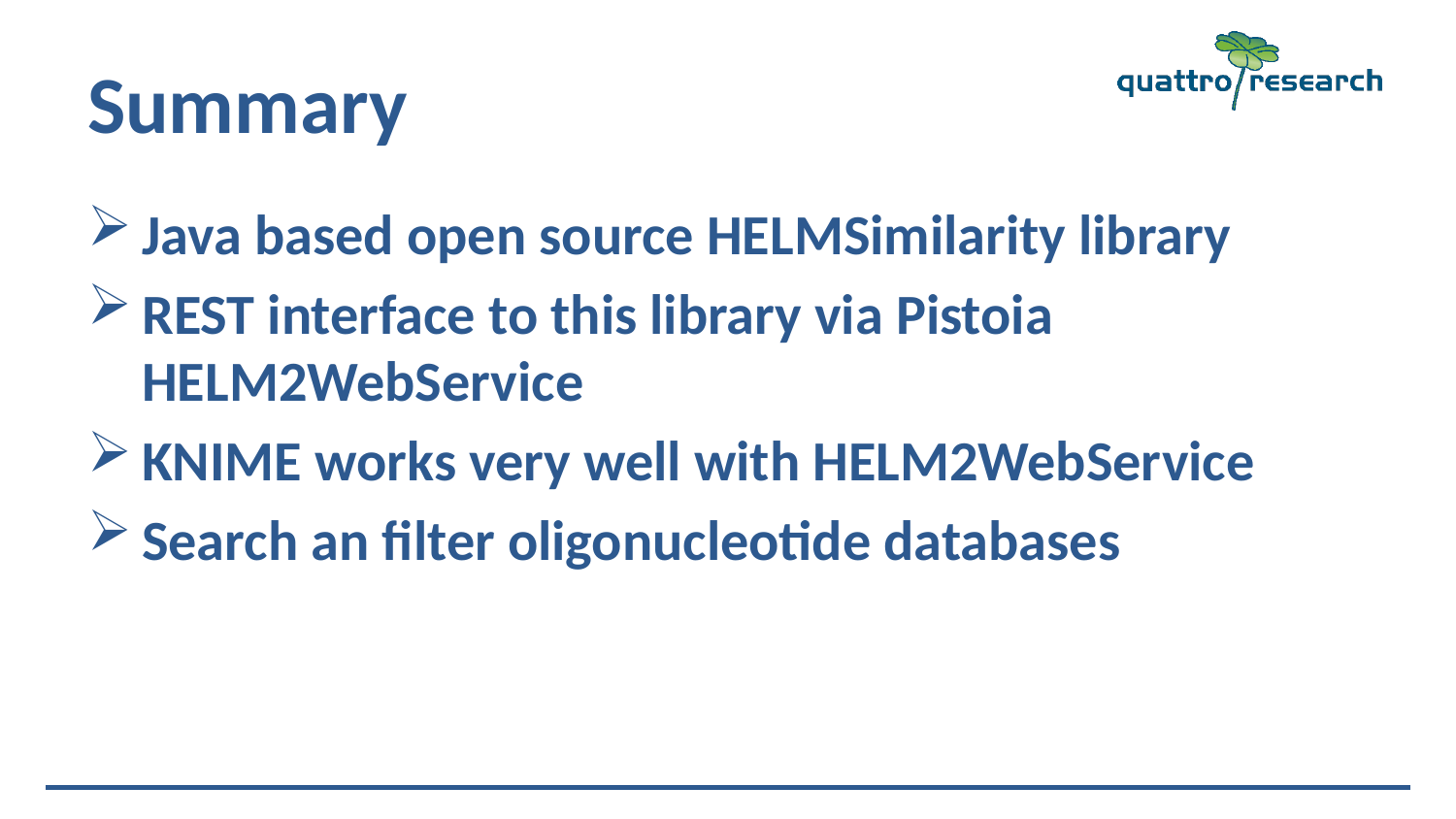

# Summary
Java based open source HELMSimilarity library
REST interface to this library via Pistoia HELM2WebService
KNIME works very well with HELM2WebService
Search an filter oligonucleotide databases